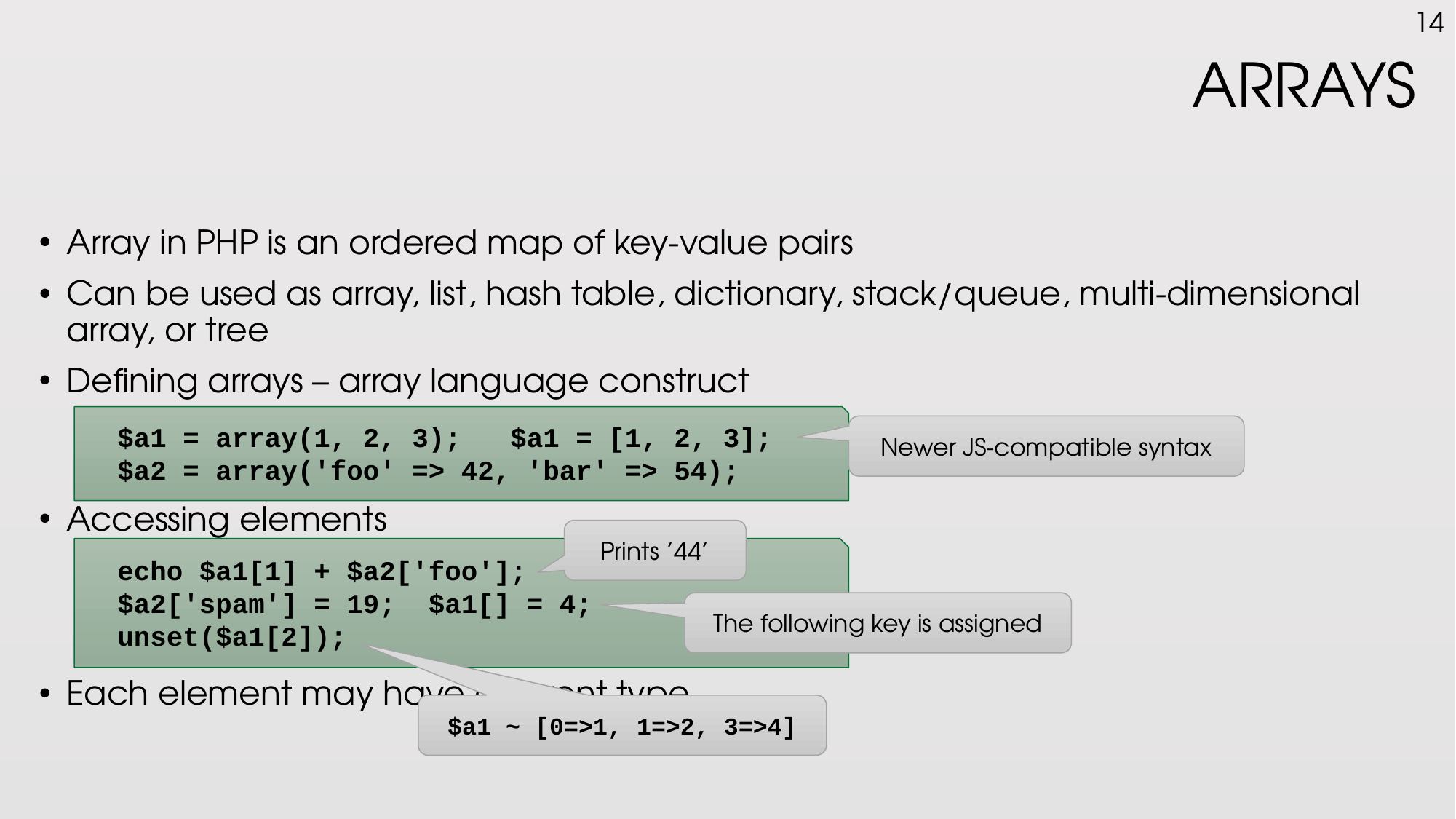

14
# ARRAYS
Array in PHP is an ordered map of key-value pairs
Can be used as array, list, hash table, dictionary, stack/queue, multi-dimensional array, or tree
Defining arrays – array language construct

Accessing elements

Each element may have different type

$a1 = array(1, 2, 3);   $a1 = [1, 2, 3];
$a2 = array('foo' => 42, 'bar' => 54);
Newer JS-compatible syntax
Prints ’44’
echo $a1[1] + $a2['foo'];
$a2['spam'] = 19;  $a1[] = 4;
unset($a1[2]);
The following key is assigned
$a1 ~ [0=>1, 1=>2, 3=>4]